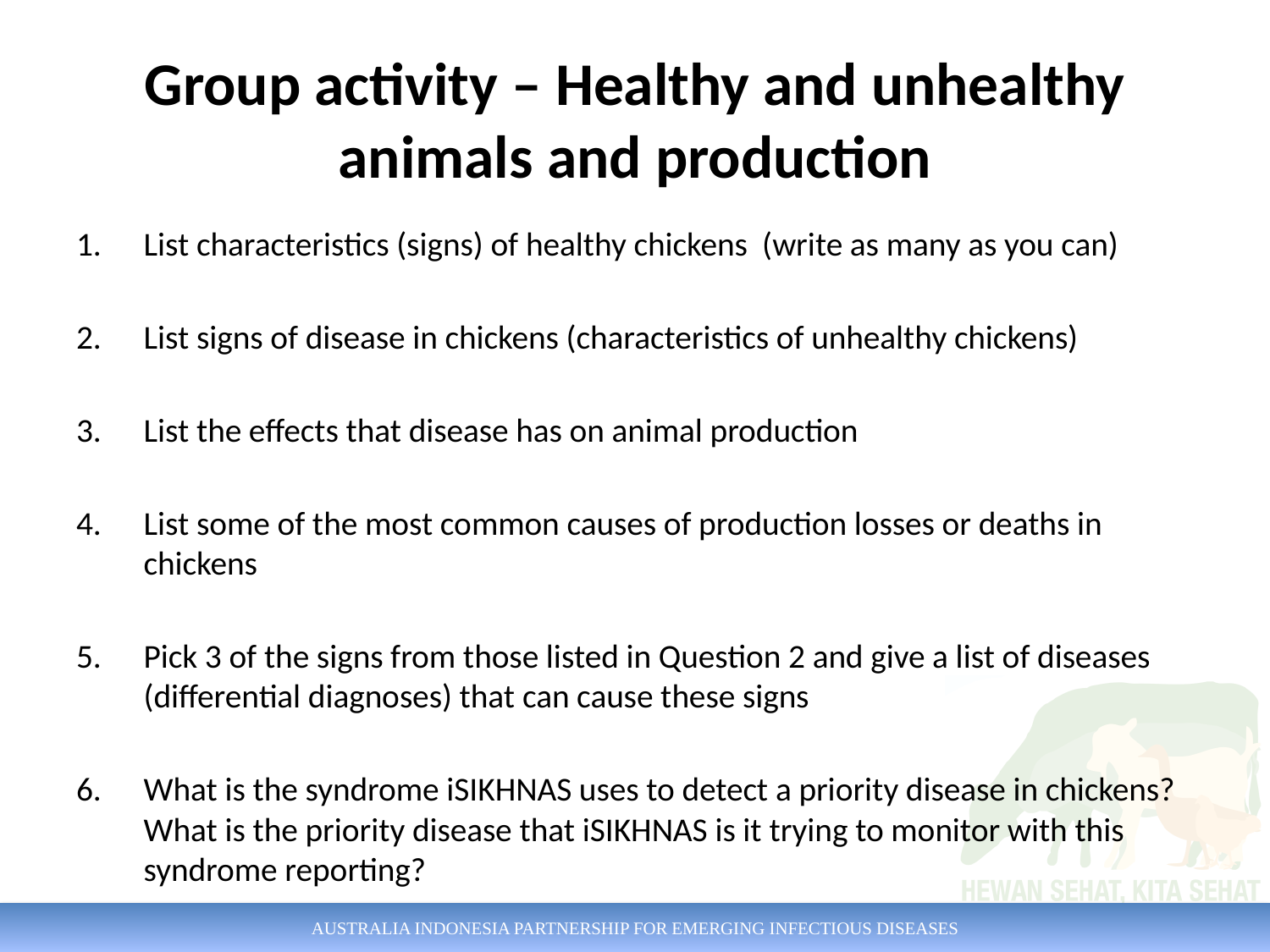

# Group activity – Healthy and unhealthy animals and production
List characteristics (signs) of healthy chickens  (write as many as you can)

List signs of disease in chickens (characteristics of unhealthy chickens)

List the effects that disease has on animal production

List some of the most common causes of production losses or deaths in chickens

Pick 3 of the signs from those listed in Question 2 and give a list of diseases (differential diagnoses) that can cause these signs

What is the syndrome iSIKHNAS uses to detect a priority disease in chickens? What is the priority disease that iSIKHNAS is it trying to monitor with this syndrome reporting?